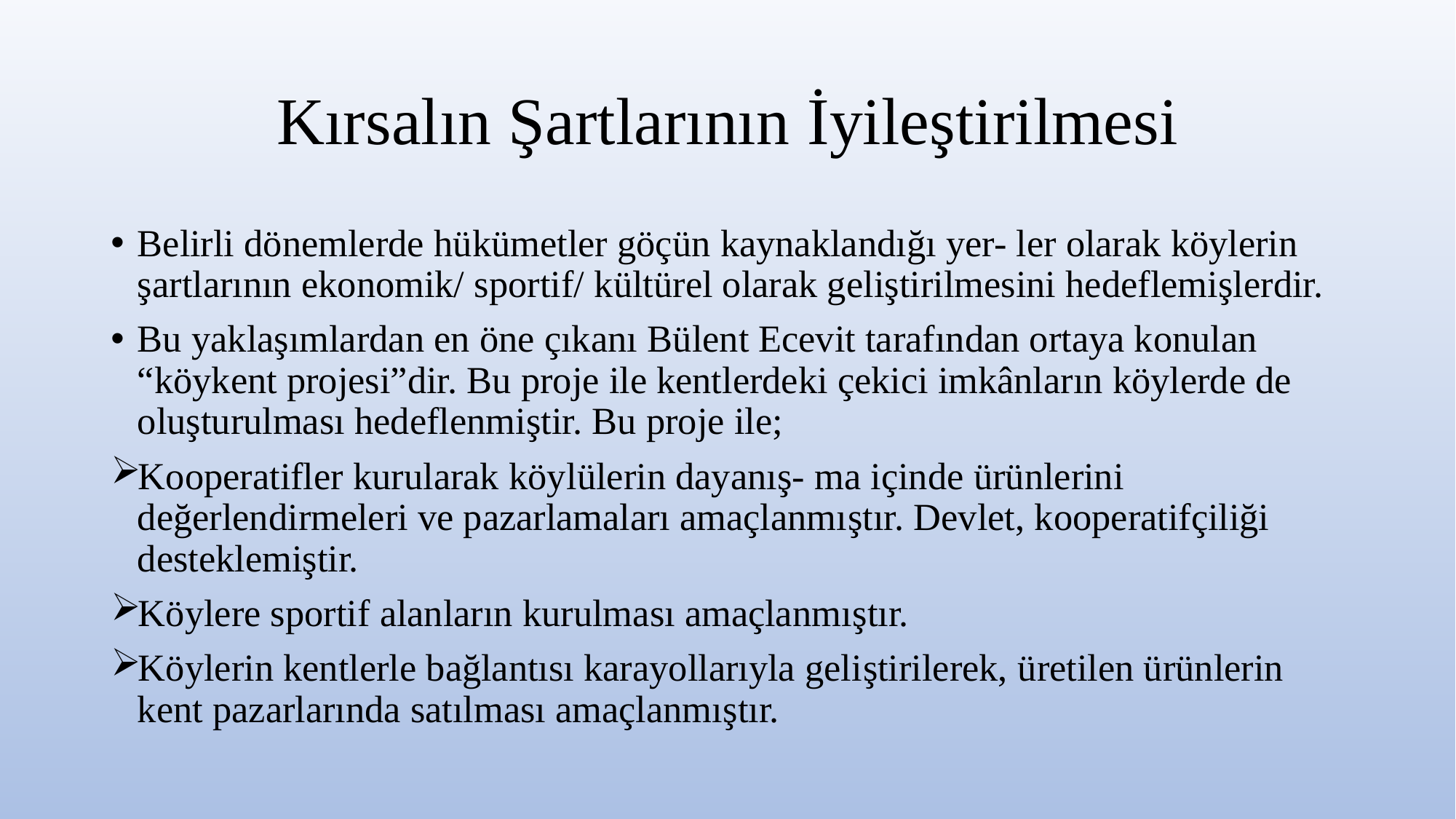

# Kırsalın Şartlarının İyileştirilmesi
Belirli dönemlerde hükümetler göçün kaynaklandığı yer- ler olarak köylerin şartlarının ekonomik/ sportif/ kültürel olarak geliştirilmesini hedeflemişlerdir.
Bu yaklaşımlardan en öne çıkanı Bülent Ecevit tarafından ortaya konulan “köykent projesi”dir. Bu proje ile kentlerdeki çekici imkânların köylerde de oluşturulması hedeflenmiştir. Bu proje ile;
Kooperatifler kurularak köylülerin dayanış- ma içinde ürünlerini değerlendirmeleri ve pazarlamaları amaçlanmıştır. Devlet, kooperatifçiliği desteklemiştir.
Köylere sportif alanların kurulması amaçlanmıştır.
Köylerin kentlerle bağlantısı karayollarıyla geliştirilerek, üretilen ürünlerin kent pazarlarında satılması amaçlanmıştır.